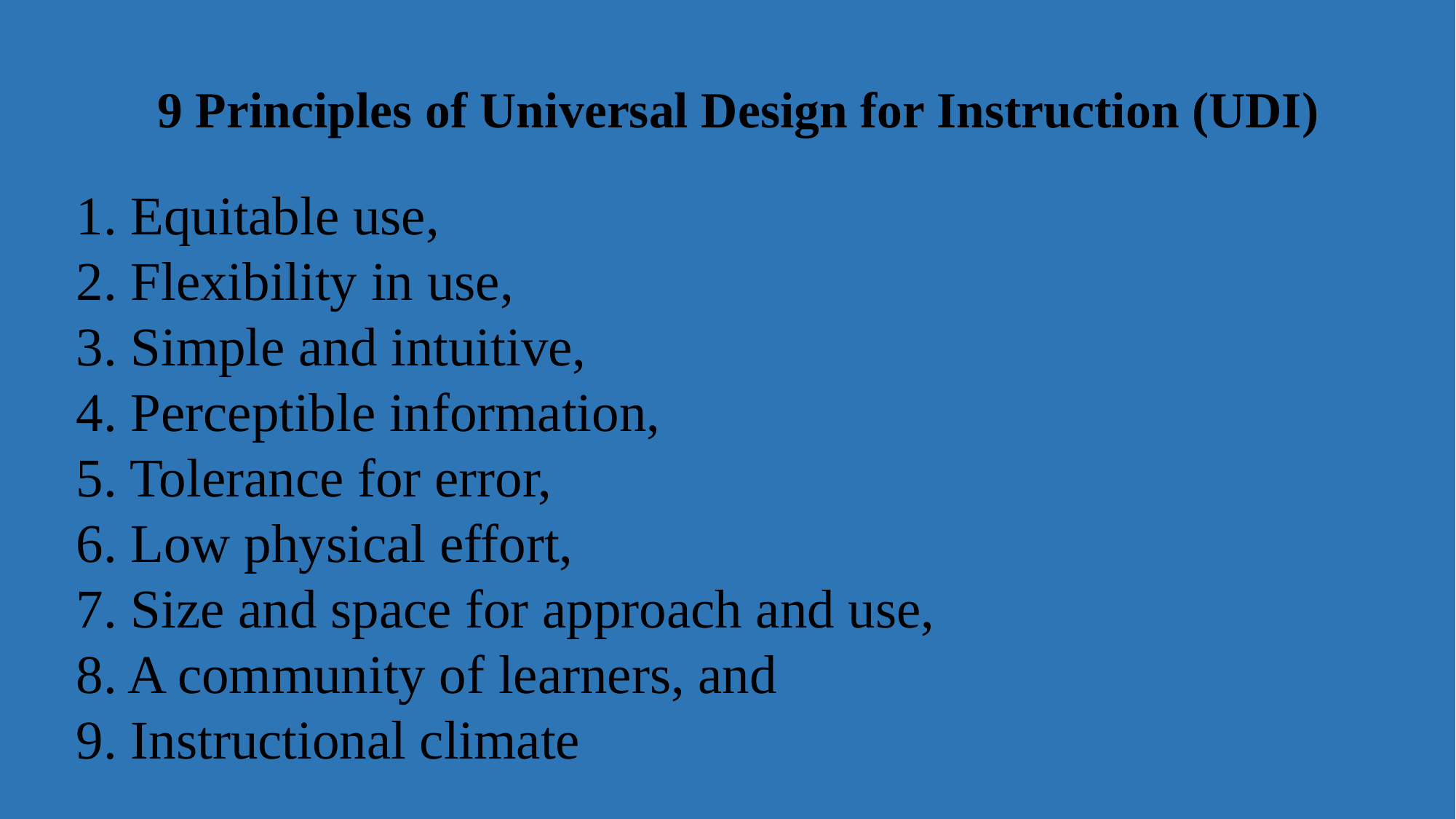

# 9 Principles of Universal Design for Instruction (UDI)
1. Equitable use,
2. Flexibility in use,
3. Simple and intuitive,
4. Perceptible information,
5. Tolerance for error,
6. Low physical effort,
7. Size and space for approach and use,
8. A community of learners, and
9. Instructional climate